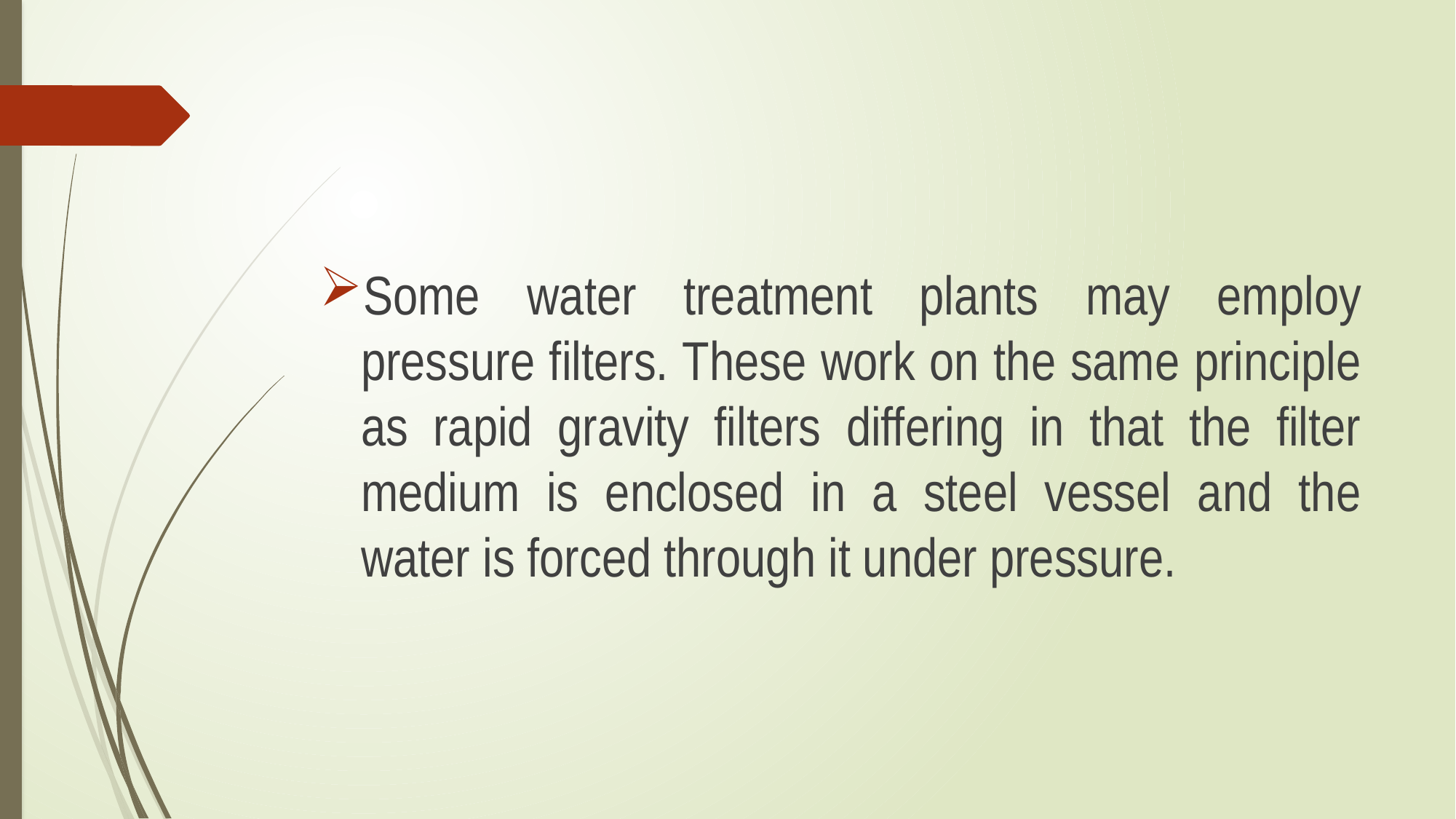

#
Some water treatment plants may employ pressure filters. These work on the same principle as rapid gravity filters differing in that the filter medium is enclosed in a steel vessel and the water is forced through it under pressure.